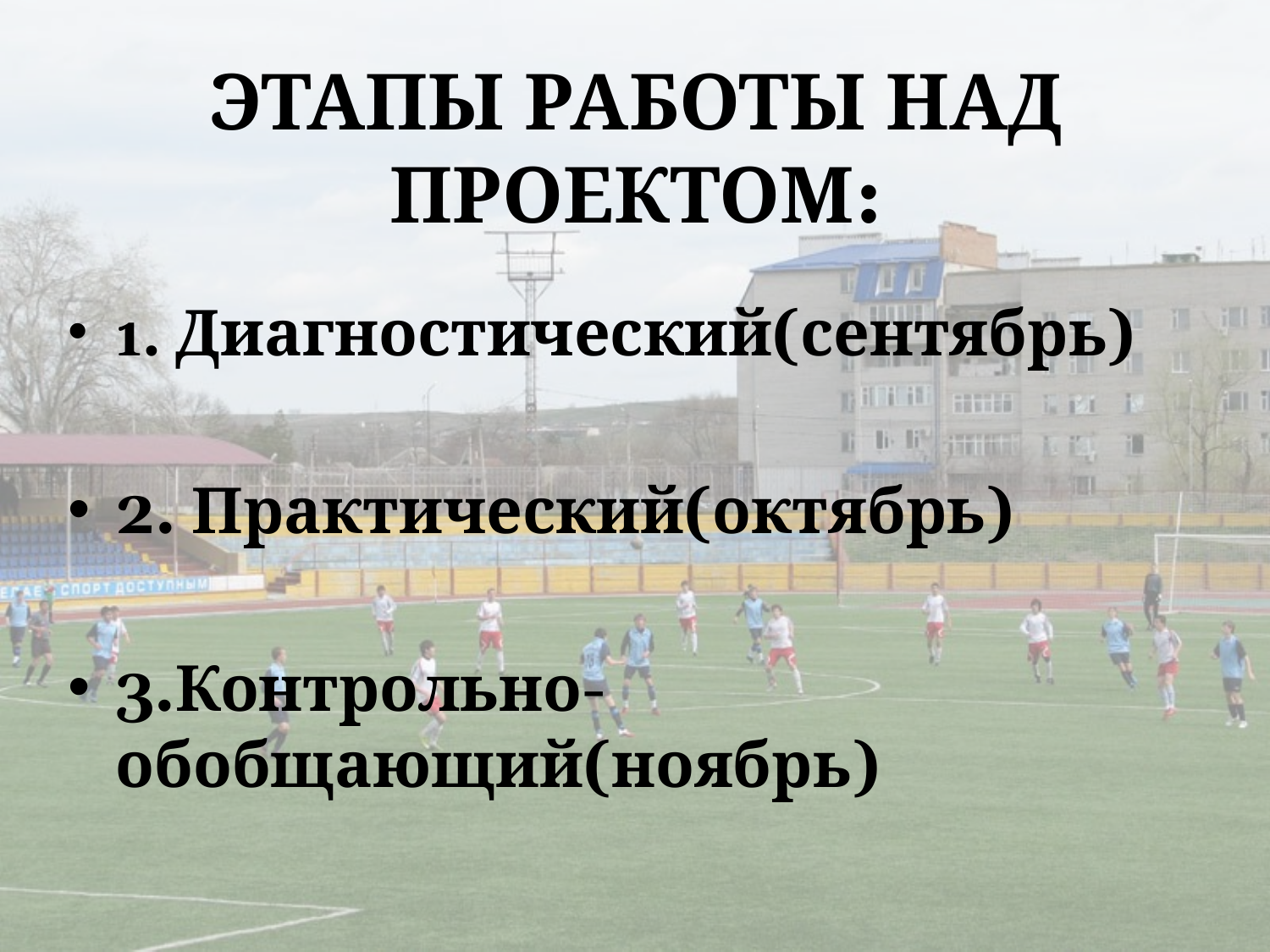

# ЭТАПЫ РАБОТЫ НАД ПРОЕКТОМ:
1. Диагностический(сентябрь)

2. Практический(октябрь)

3.Контрольно-обобщающий(ноябрь)